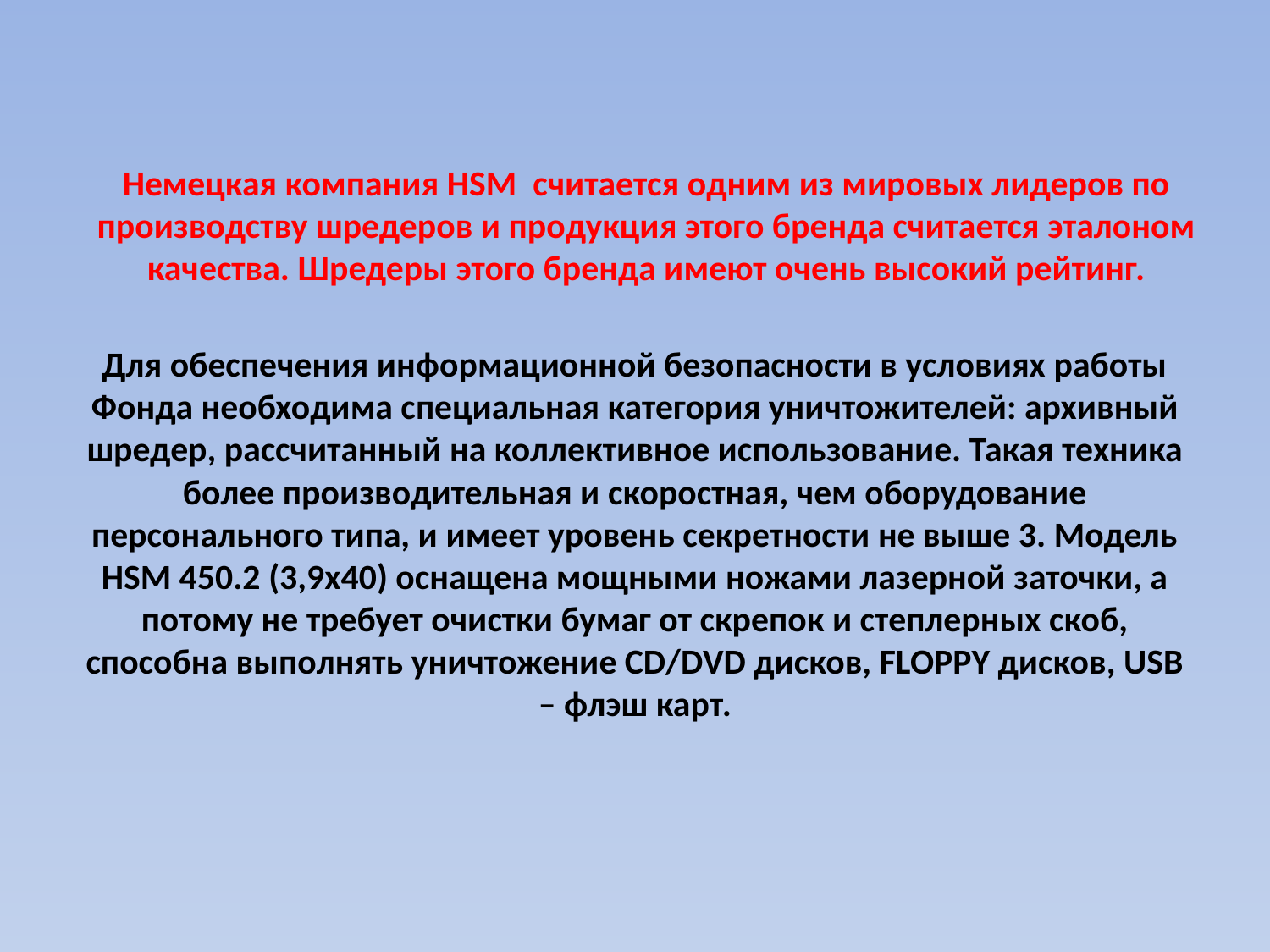

# Немецкая компания HSM  считается одним из мировых лидеров по производству шредеров и продукция этого бренда считается эталоном качества. Шредеры этого бренда имеют очень высокий рейтинг.

Для обеспечения информационной безопасности в условиях работы Фонда необходима специальная категория уничтожителей: архивный шредер, рассчитанный на коллективное использование. Такая техника более производительная и скоростная, чем оборудование персонального типа, и имеет уровень секретности не выше 3. Модель HSM 450.2 (3,9x40) оснащена мощными ножами лазерной заточки, а потому не требует очистки бумаг от скрепок и степлерных скоб, способна выполнять уничтожение CD/DVD дисков, FLOPPY дисков, USB – флэш карт.